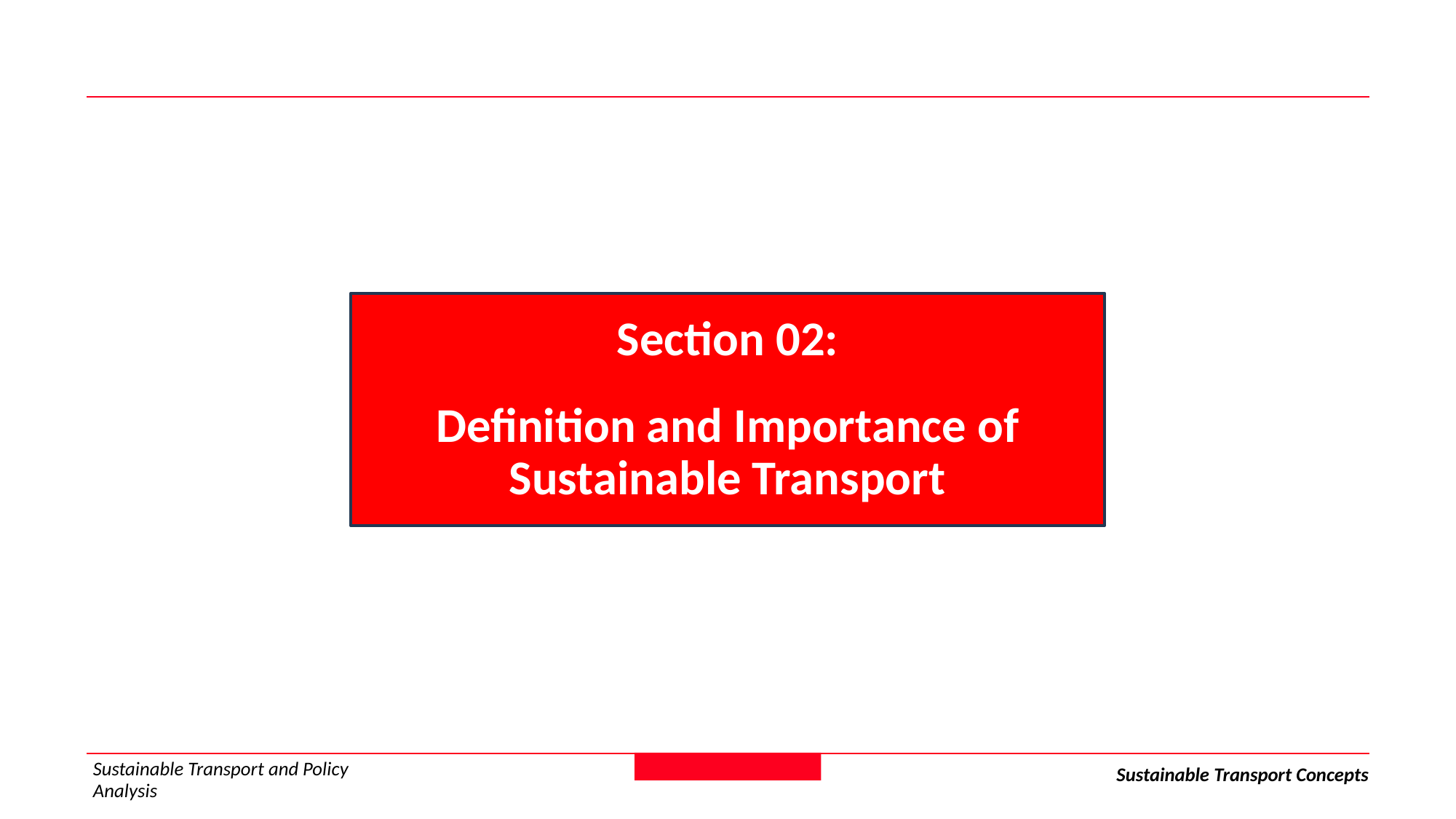

Section 02:
Definition and Importance of Sustainable Transport
Sustainable Transport and Policy Analysis
Sustainable Transport Concepts